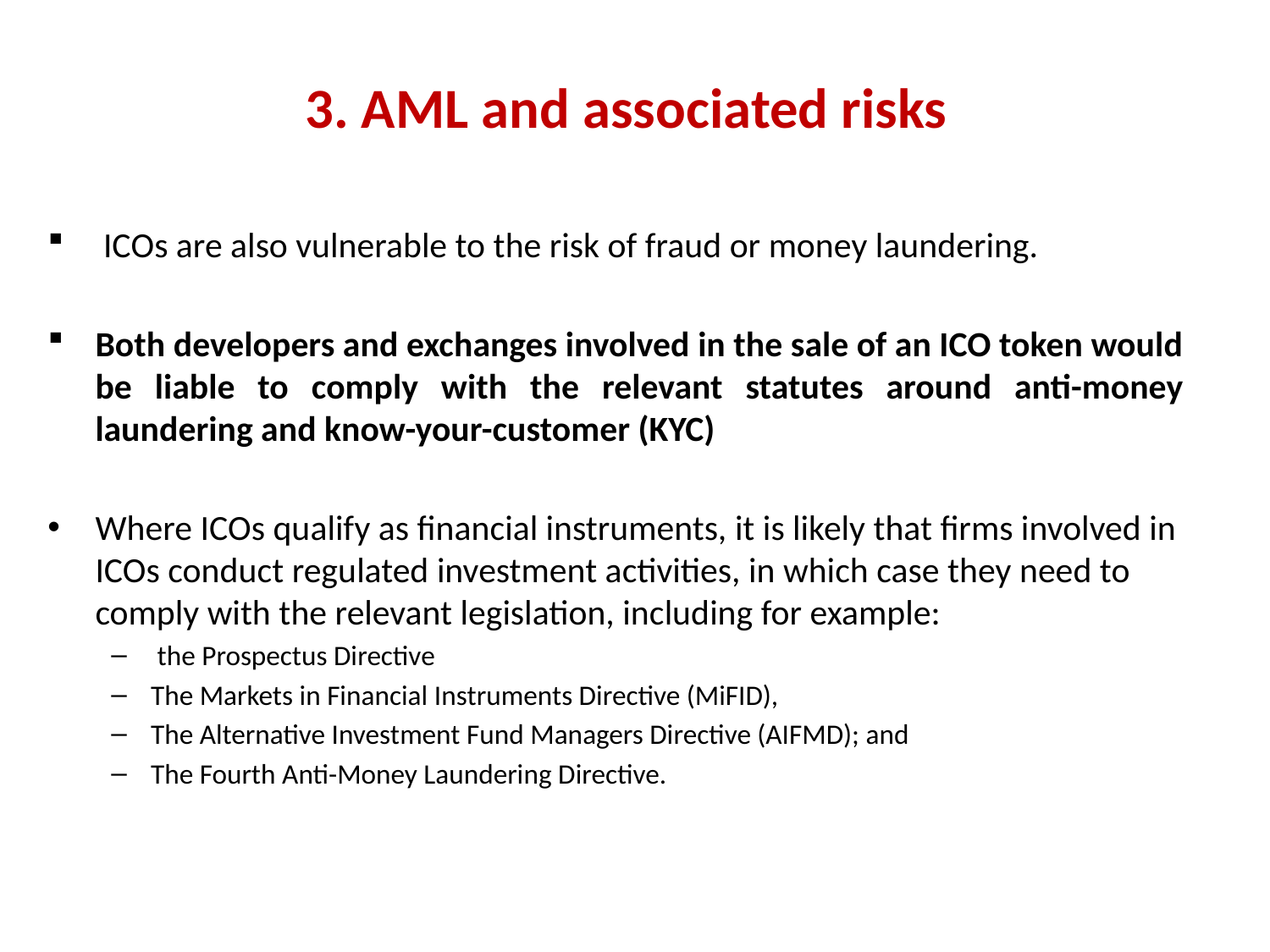

# 3. AML and associated risks
 ICOs are also vulnerable to the risk of fraud or money laundering.

Both developers and exchanges involved in the sale of an ICO token would be liable to comply with the relevant statutes around anti-money laundering and know-your-customer (KYC)

Where ICOs qualify as financial instruments, it is likely that firms involved in ICOs conduct regulated investment activities, in which case they need to comply with the relevant legislation, including for example:
 the Prospectus Directive
The Markets in Financial Instruments Directive (MiFID),
The Alternative Investment Fund Managers Directive (AIFMD); and
The Fourth Anti-Money Laundering Directive.